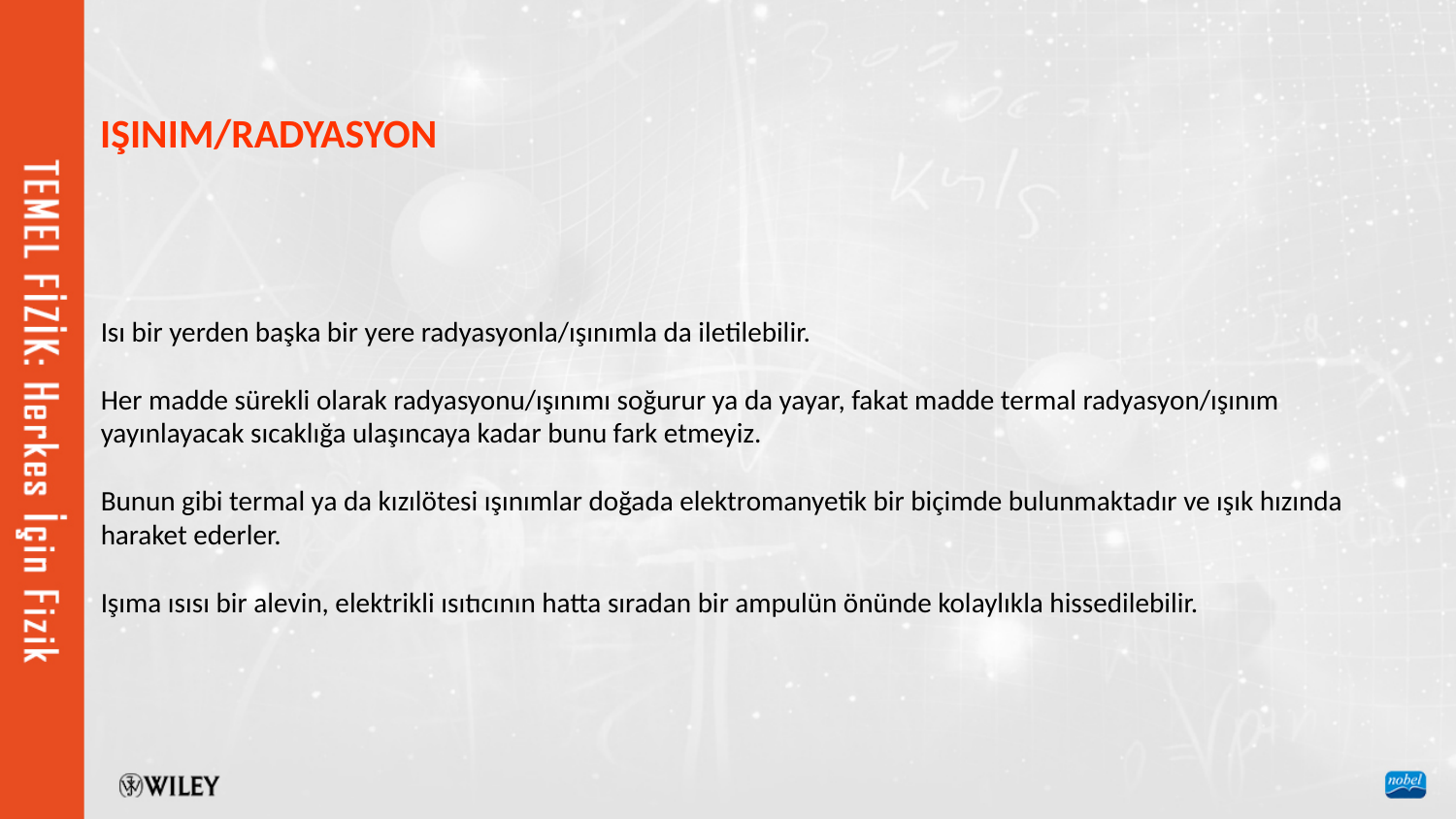

IŞINIM/RADYASYON
Isı bir yerden başka bir yere radyasyonla/ışınımla da iletilebilir.

Her madde sürekli olarak radyasyonu/ışınımı soğurur ya da yayar, fakat madde termal radyasyon/ışınım
yayınlayacak sıcaklığa ulaşıncaya kadar bunu fark etmeyiz.

Bunun gibi termal ya da kızılötesi ışınımlar doğada elektromanyetik bir biçimde bulunmaktadır ve ışık hızında
haraket ederler.

Işıma ısısı bir alevin, elektrikli ısıtıcının hatta sıradan bir ampulün önünde kolaylıkla hissedilebilir.